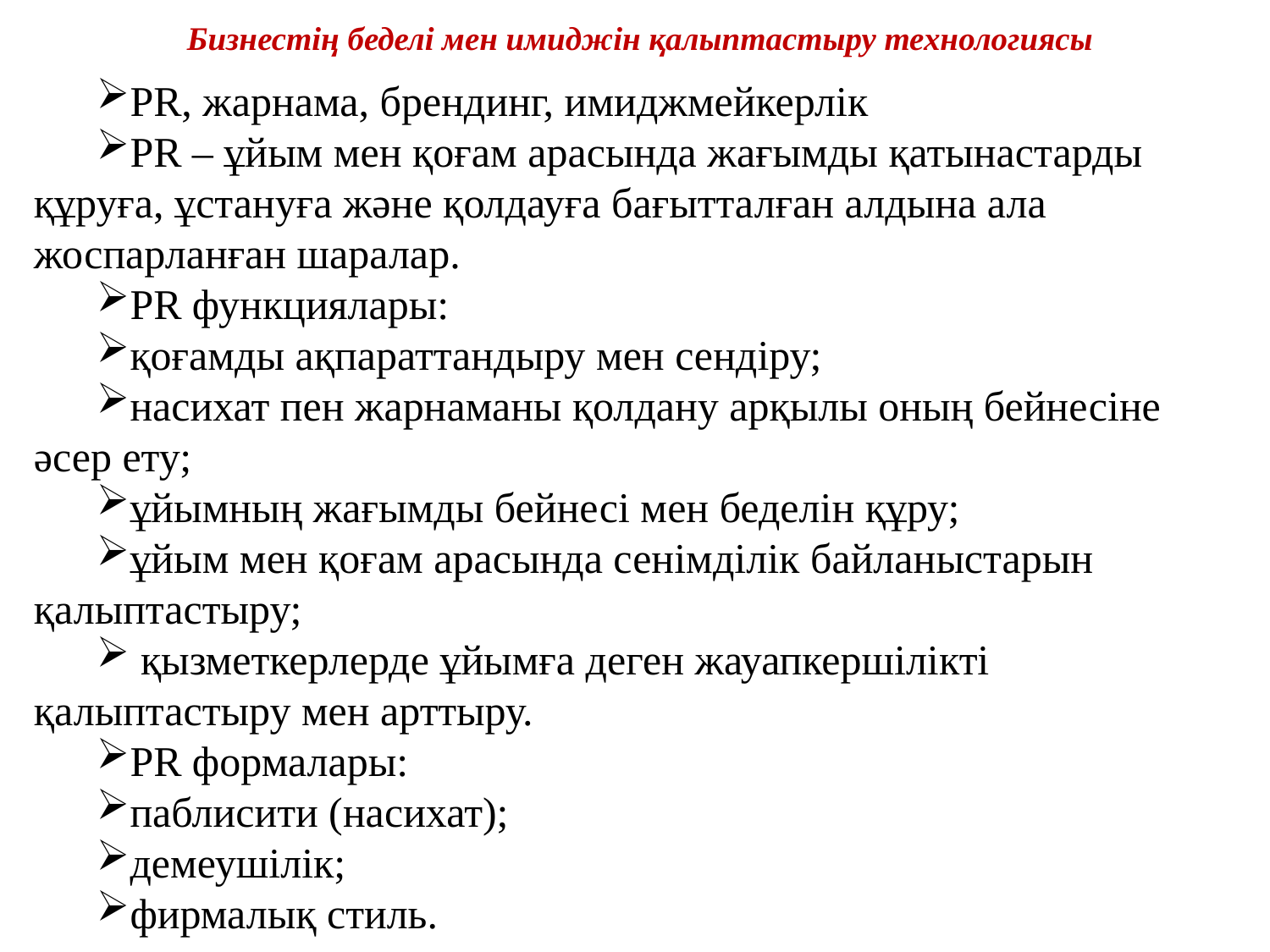

# Бизнестің беделі мен имиджін қалыптастыру технологиясы
PR, жарнама, брендинг, имиджмейкерлік
PR – ұйым мен қоғам арасында жағымды қатынастарды құруға, ұстануға және қолдауға бағытталған алдына ала жоспарланған шаралар.
PR функциялары:
қоғамды ақпараттандыру мен сендіру;
насихат пен жарнаманы қолдану арқылы оның бейнесіне әсер ету;
ұйымның жағымды бейнесі мен беделін құру;
ұйым мен қоғам арасында сенімділік байланыстарын қалыптастыру;
 қызметкерлерде ұйымға деген жауапкершілікті қалыптастыру мен арттыру.
PR формалары:
паблисити (насихат);
демеушілік;
фирмалық стиль.